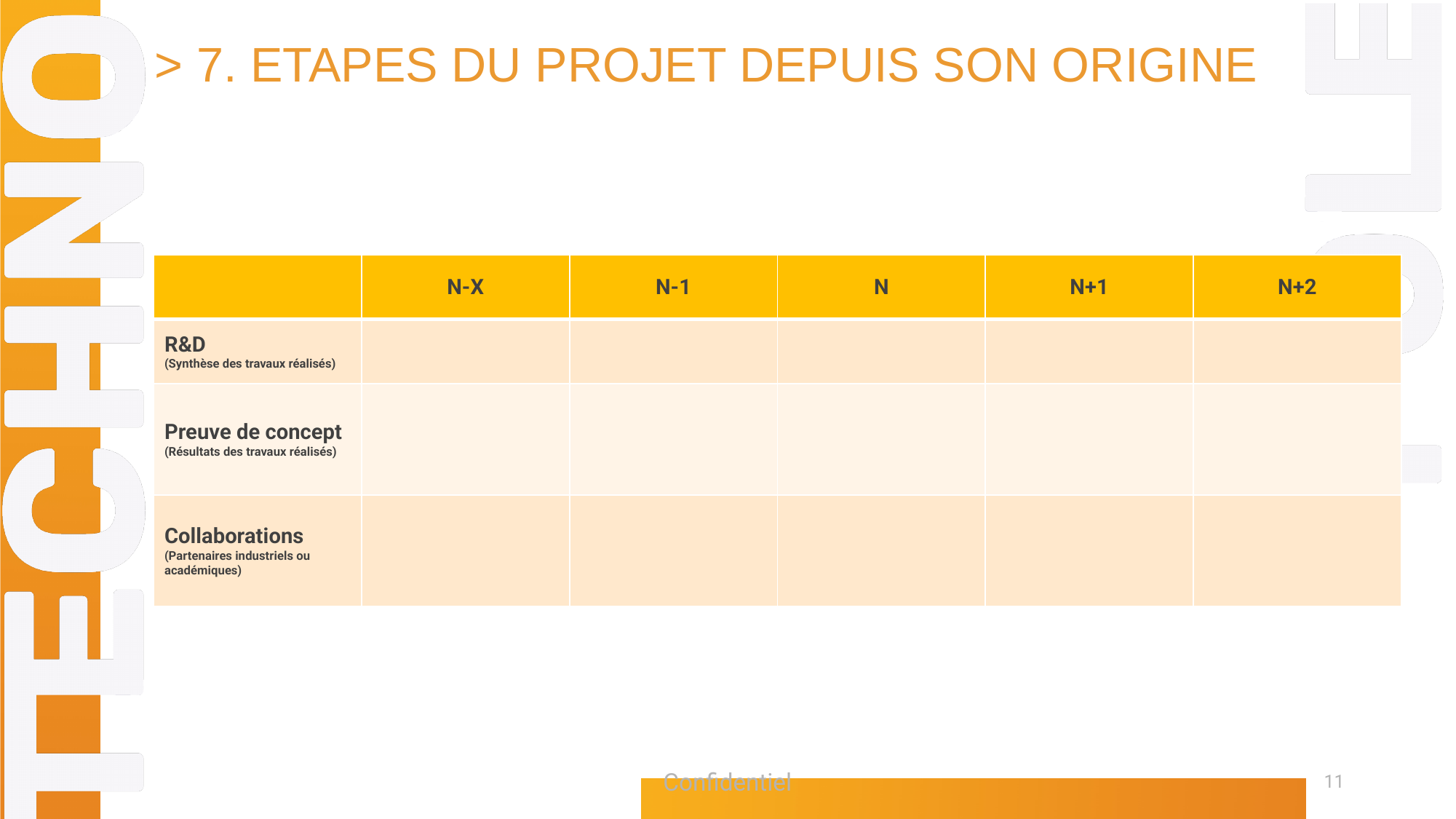

> 7. ETAPES DU PROJET DEPUIS SON ORIGINE

|  | N-X | N-1 | N | N+1 | N+2 |
| --- | --- | --- | --- | --- | --- |
| R&D (Synthèse des travaux réalisés) |  |  |  |  |  |
| Preuve de concept (Résultats des travaux réalisés) |  |  |  |  |  |
| Collaborations (Partenaires industriels ou académiques) |  |  |  |  |  |
Confidentiel
11